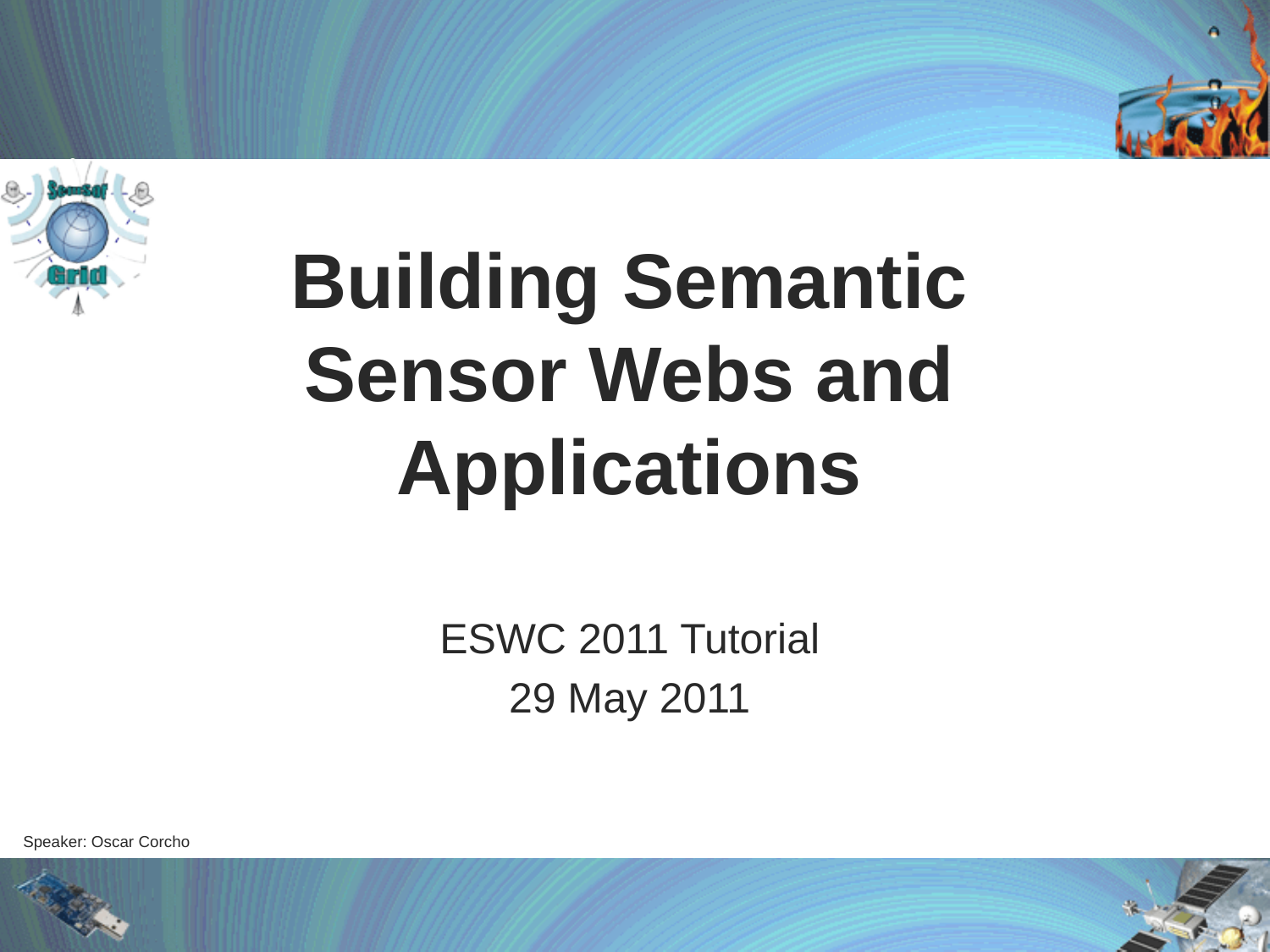

# Building Semantic Sensor Webs and Applications

ESWC 2011 Tutorial
29 May 2011